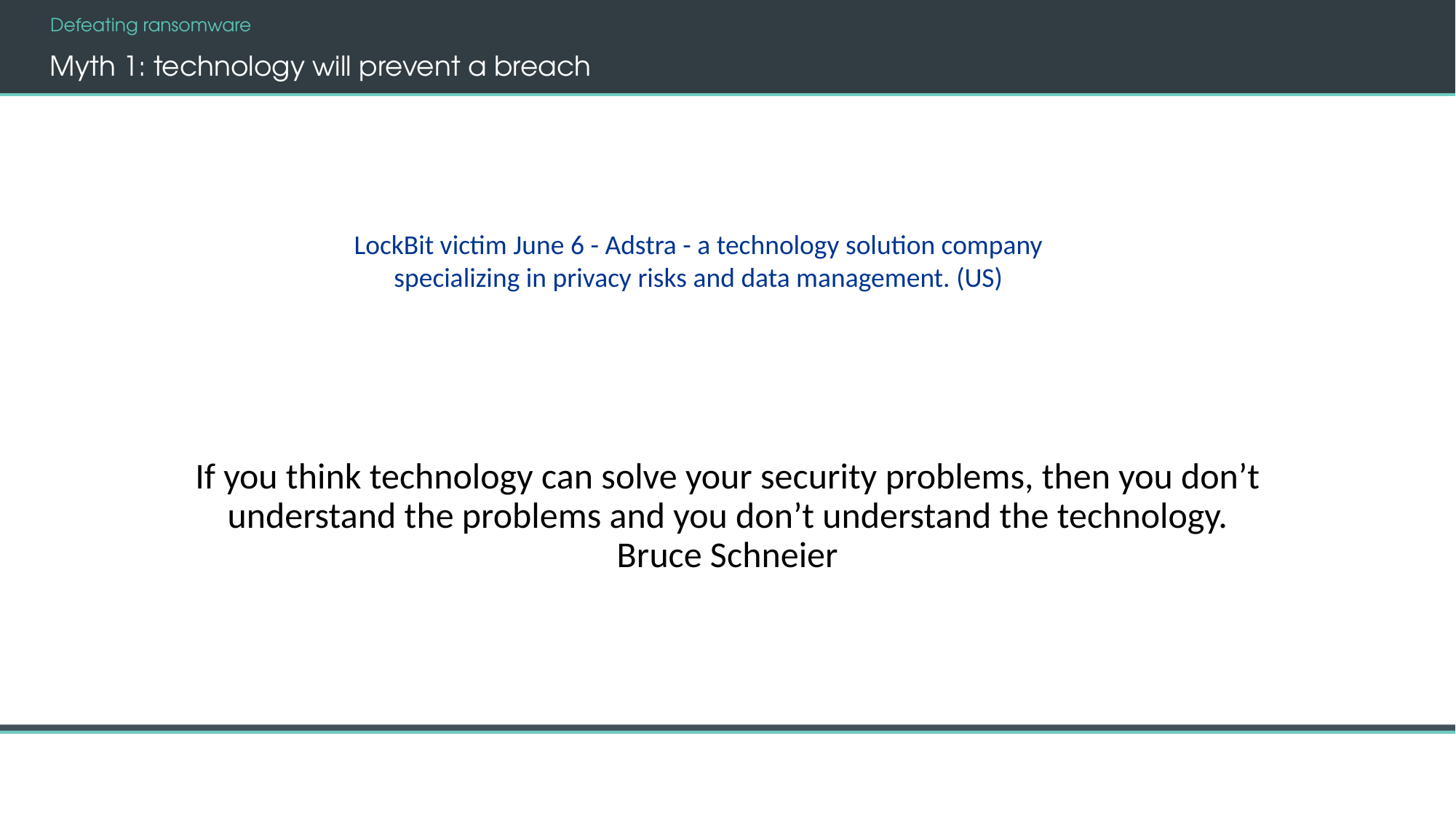

Defeating ransomware

Myth 1: technology will prevent a breach
LockBit victim June 6 - Adstra - a technology solution company specializing in privacy risks and data management. (US)
If you think technology can solve your security problems, then you don’t understand the problems and you don’t understand the technology.
Bruce Schneier